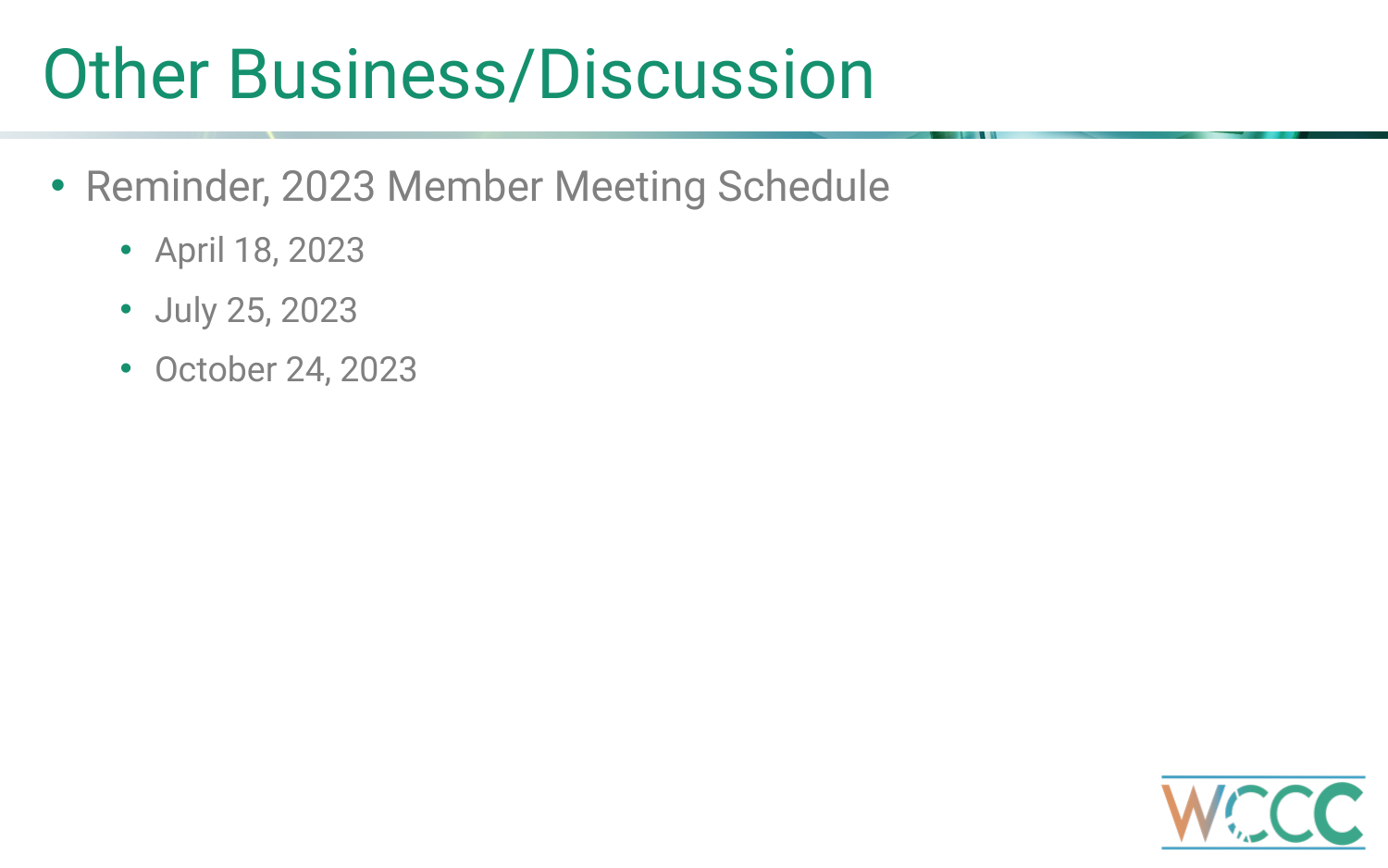

# Other Business/Discussion
Reminder, 2023 Member Meeting Schedule
April 18, 2023
July 25, 2023
October 24, 2023